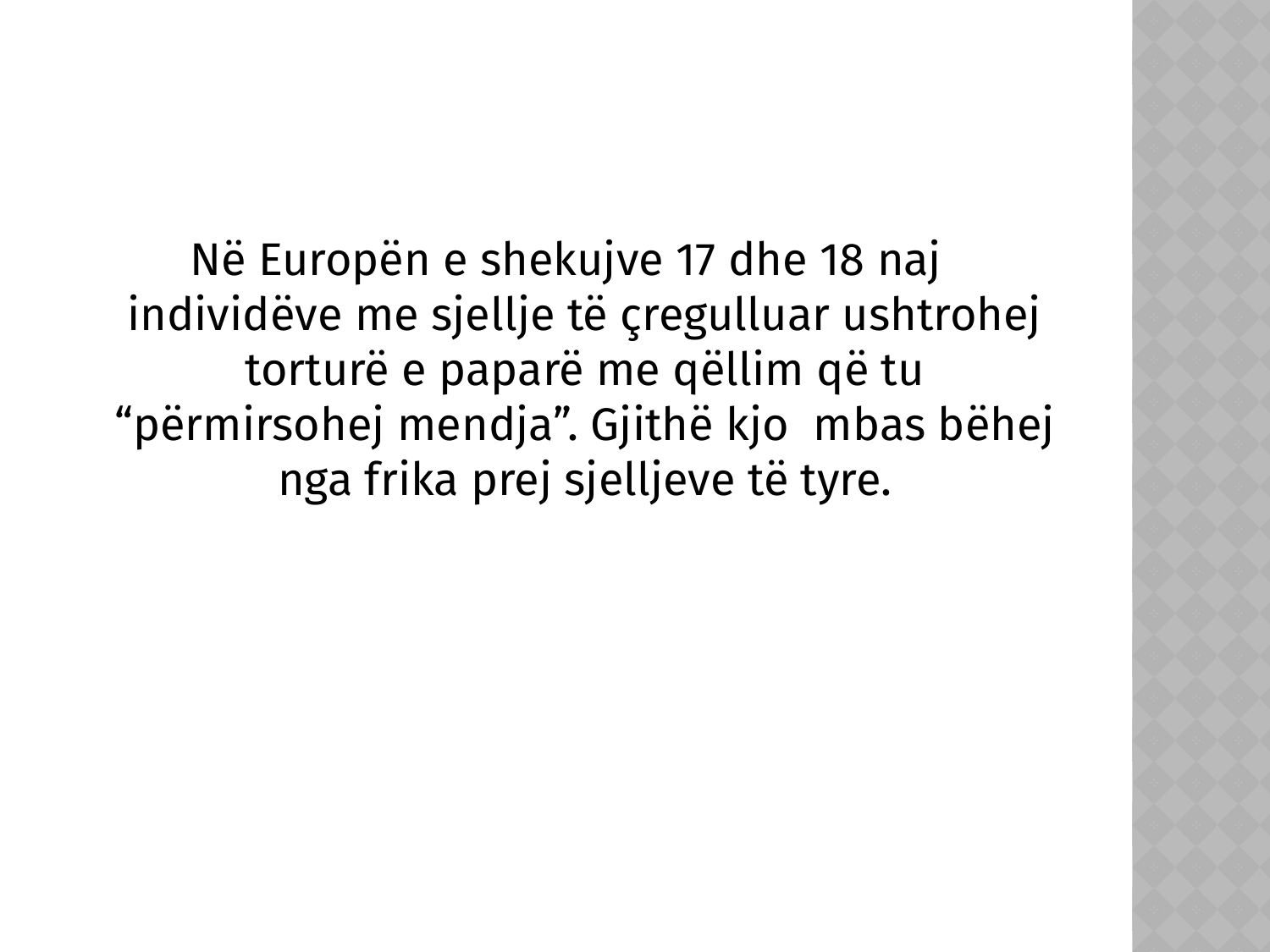

Në Europën e shekujve 17 dhe 18 naj individëve me sjellje të çregulluar ushtrohej torturë e paparë me qëllim që tu “përmirsohej mendja”. Gjithë kjo  mbas bëhej nga frika prej sjelljeve të tyre.